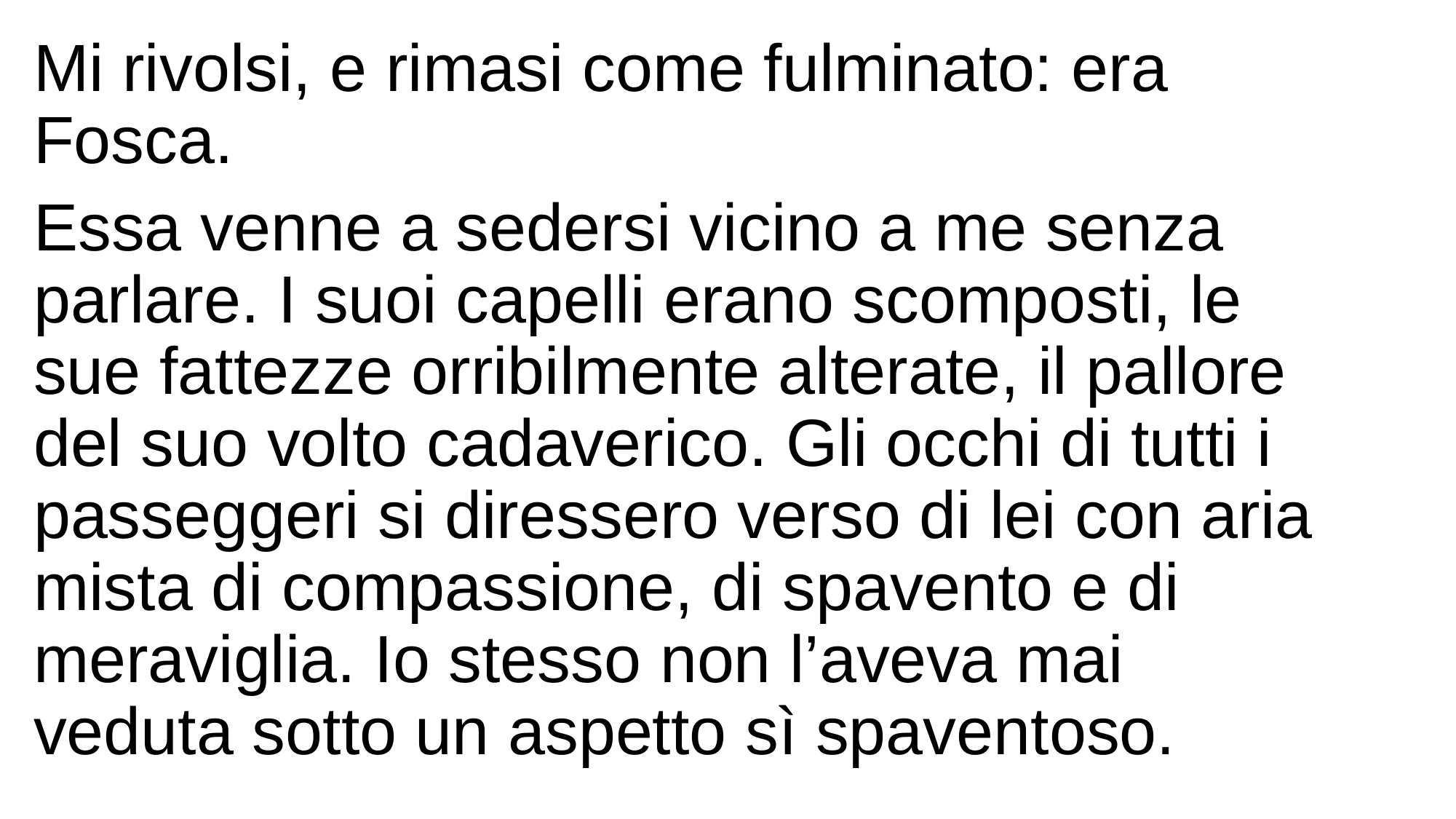

Mi rivolsi, e rimasi come fulminato: era Fosca.
Essa venne a sedersi vicino a me senza parlare. I suoi capelli erano scomposti, le sue fattezze orribilmente alterate, il pallore del suo volto cadaverico. Gli occhi di tutti i passeggeri si diressero verso di lei con aria mista di compassione, di spavento e di meraviglia. Io stesso non l’aveva mai veduta sotto un aspetto sì spaventoso.